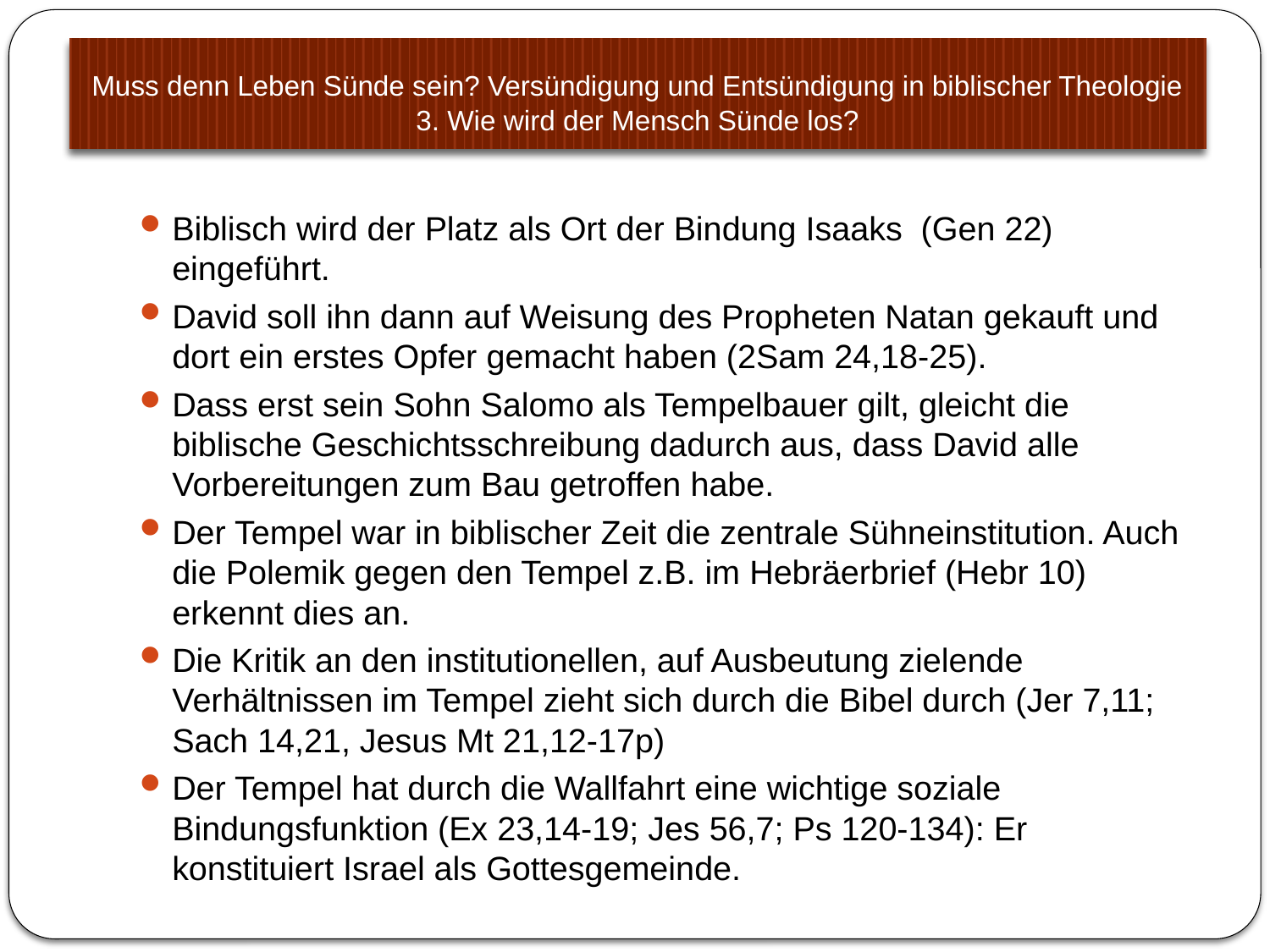

# Muss denn Leben Sünde sein? Versündigung und Entsündigung in biblischer Theologie 3. Wie wird der Mensch Sünde los?
Biblisch wird der Platz als Ort der Bindung Isaaks  (Gen 22) eingeführt.
David soll ihn dann auf Weisung des Propheten Natan gekauft und dort ein erstes Opfer gemacht haben (2Sam 24,18-25).
Dass erst sein Sohn Salomo als Tempelbauer gilt, gleicht die biblische Geschichtsschreibung dadurch aus, dass David alle Vorbereitungen zum Bau getroffen habe.
Der Tempel war in biblischer Zeit die zentrale Sühneinstitution. Auch die Polemik gegen den Tempel z.B. im Hebräerbrief (Hebr 10) erkennt dies an.
Die Kritik an den institutionellen, auf Ausbeutung zielende Verhältnissen im Tempel zieht sich durch die Bibel durch (Jer 7,11; Sach 14,21, Jesus Mt 21,12-17p)
Der Tempel hat durch die Wallfahrt eine wichtige soziale Bindungsfunktion (Ex 23,14-19; Jes 56,7; Ps 120-134): Er konstituiert Israel als Gottesgemeinde.